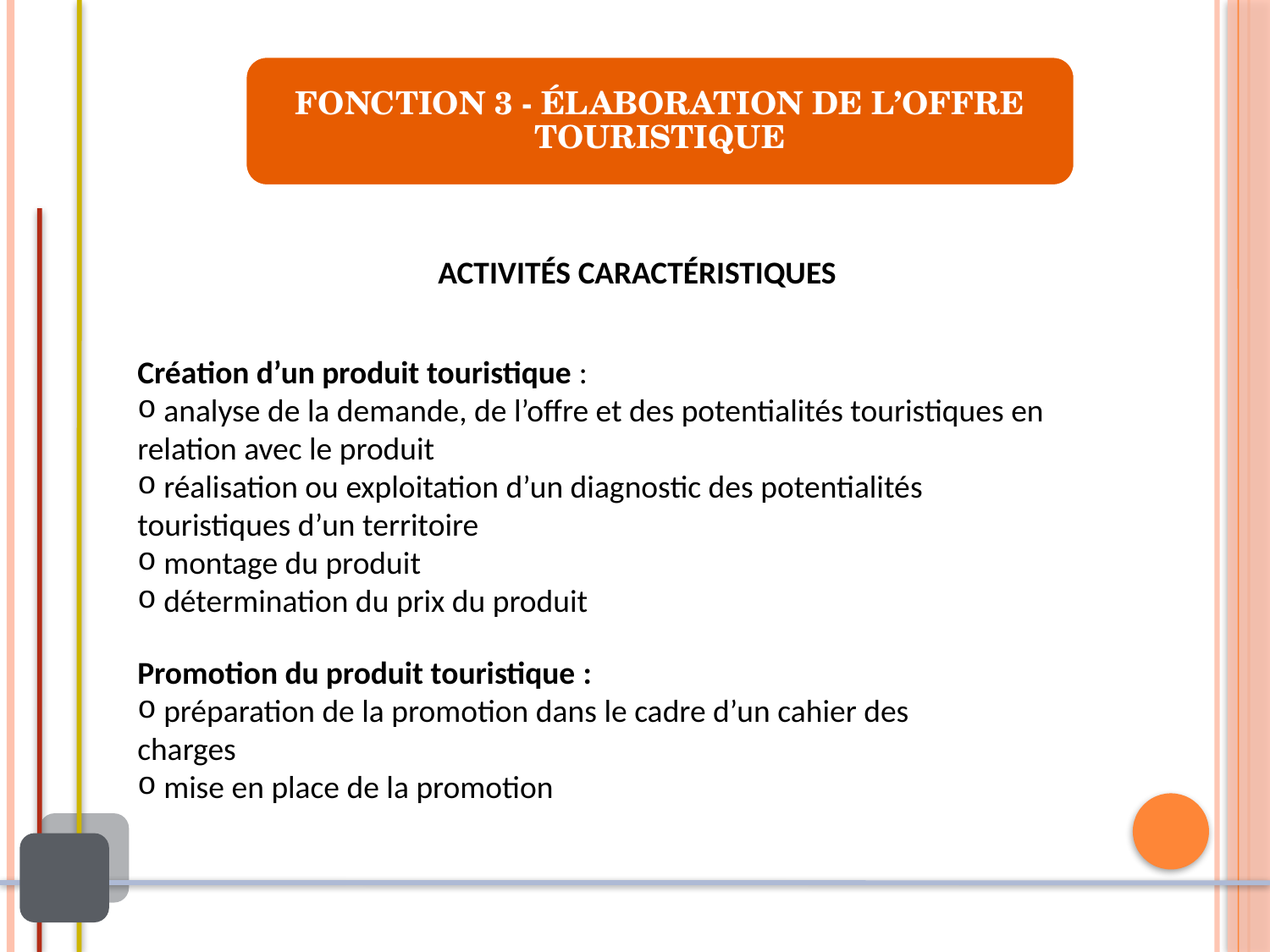

FONCTION 3 - ÉLABORATION DE L’OFFRE TOURISTIQUE
ACTIVITÉS CARACTÉRISTIQUES
Création d’un produit touristique :
 analyse de la demande, de l’offre et des potentialités touristiques en relation avec le produit
 réalisation ou exploitation d’un diagnostic des potentialités touristiques d’un territoire
 montage du produit
 détermination du prix du produit
Promotion du produit touristique :
 préparation de la promotion dans le cadre d’un cahier des charges
 mise en place de la promotion